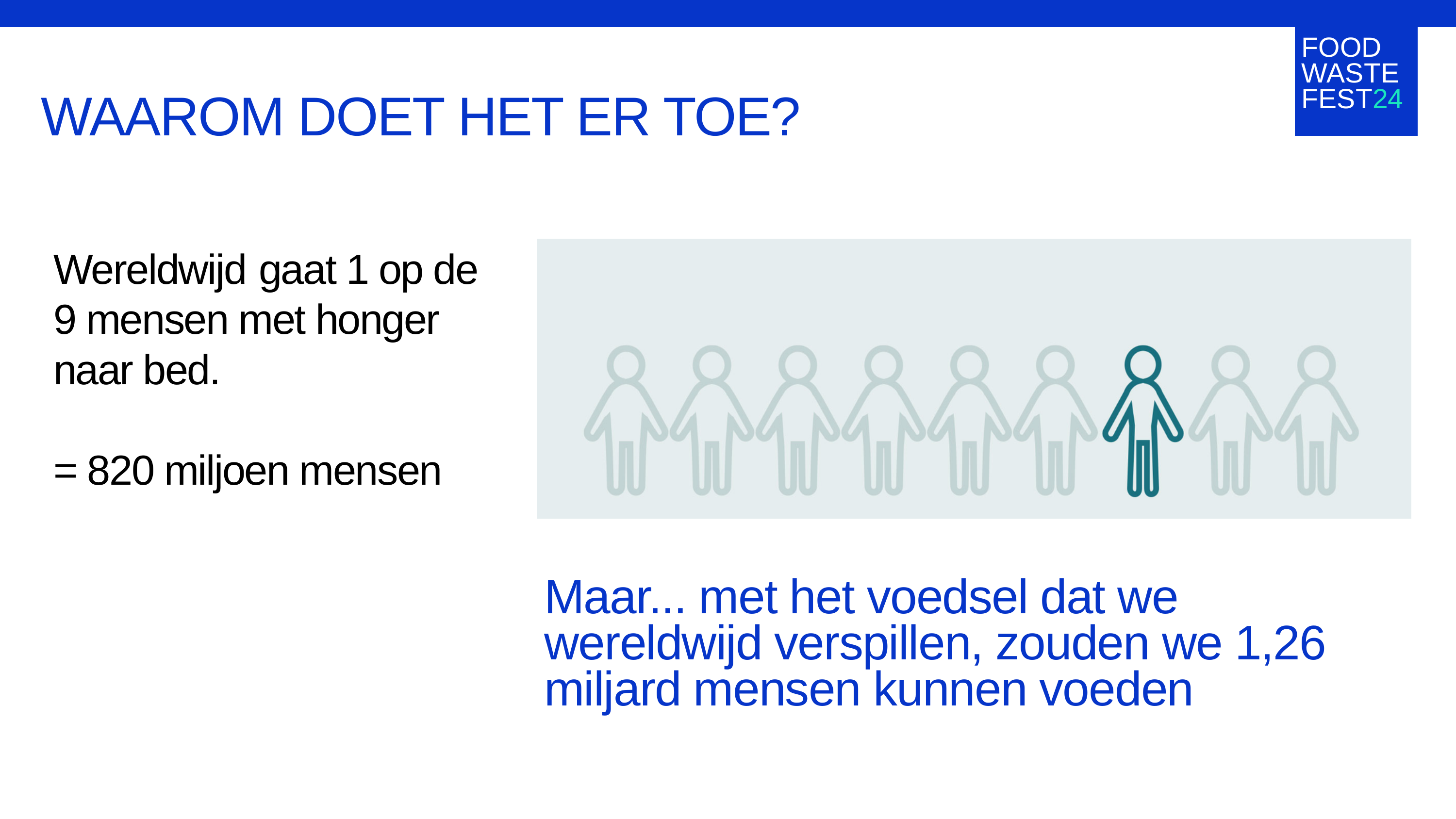

FOOD WASTE FEST24
WAAROM DOET HET ER TOE?
Wereldwijd gaat 1 op de 9 mensen met honger naar bed.

= 820 miljoen mensen

Maar... met het voedsel dat we wereldwijd verspillen, zouden we 1,26 miljard mensen kunnen voeden